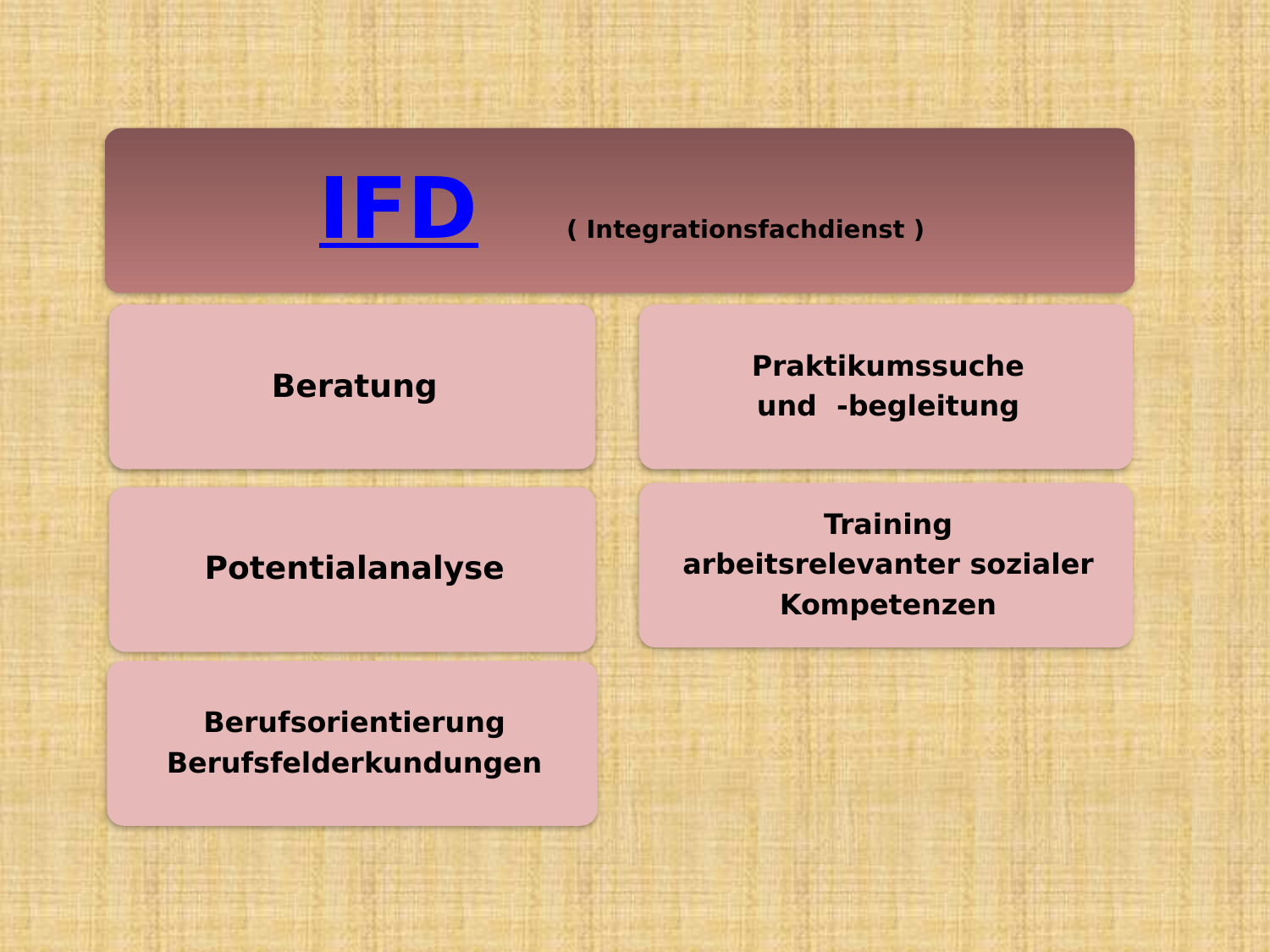

IFD    ( Integrationsfachdienst )
Beratung
Potentialanalyse
Berufsorientierung
Berufsfelderkundungen
Praktikumssuche
und  -begleitung
Training
arbeitsrelevanter sozialer
Kompetenzen